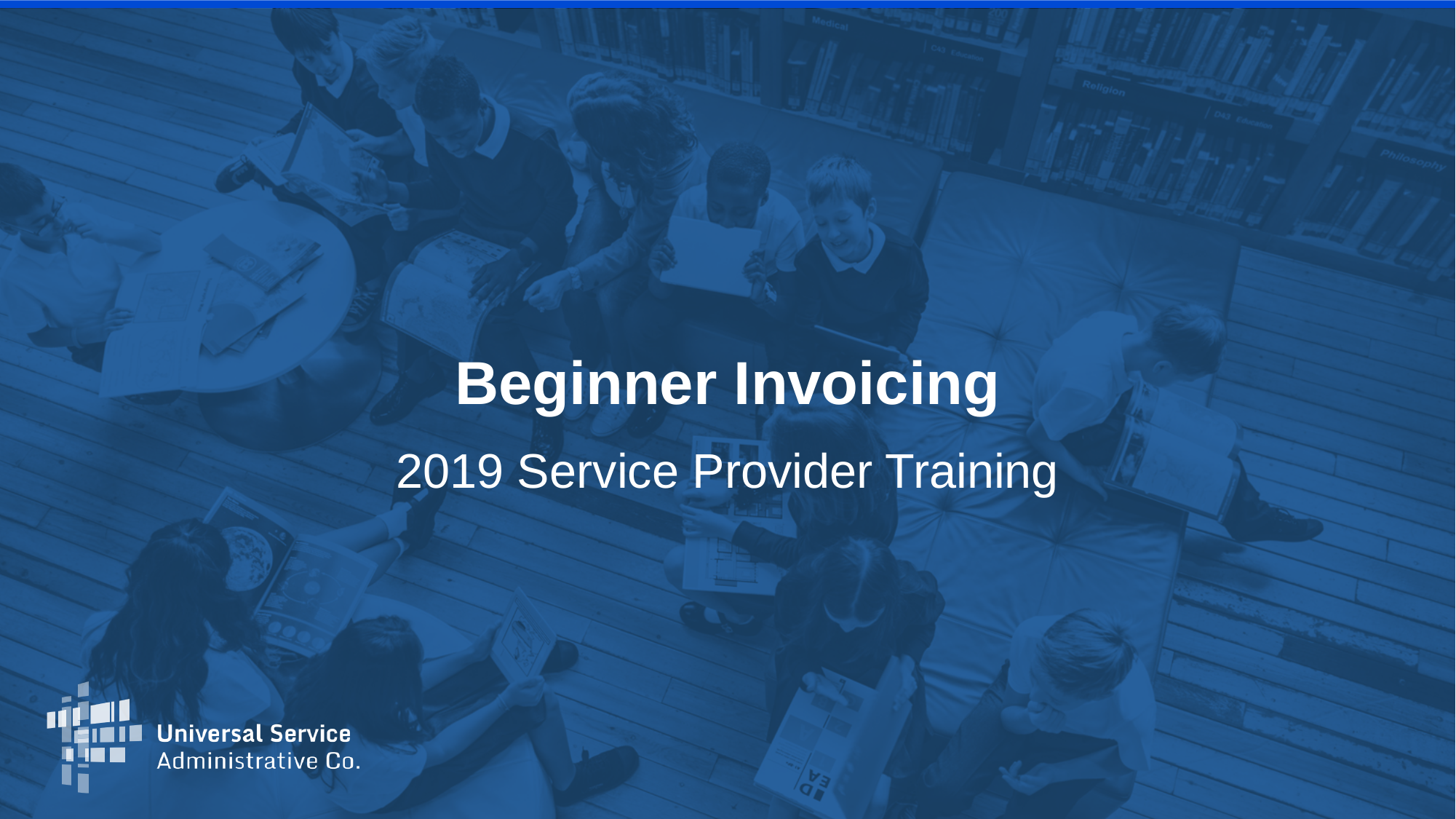

# Beginner Invoicing
2019 Service Provider Training